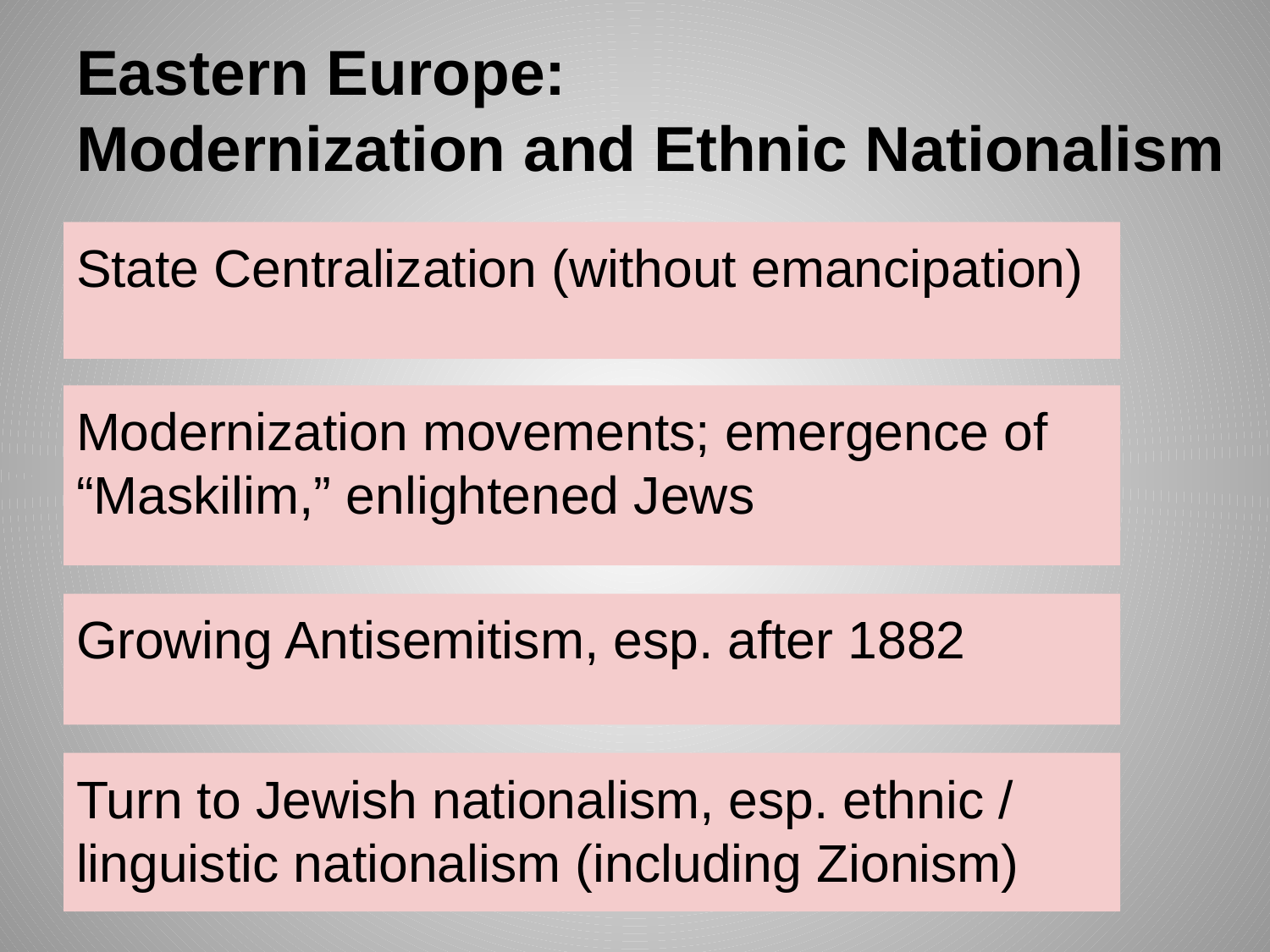

# Eastern Europe:
Modernization and Ethnic Nationalism
State Centralization (without emancipation)
Modernization movements; emergence of “Maskilim,” enlightened Jews
Growing Antisemitism, esp. after 1882
Turn to Jewish nationalism, esp. ethnic / linguistic nationalism (including Zionism)